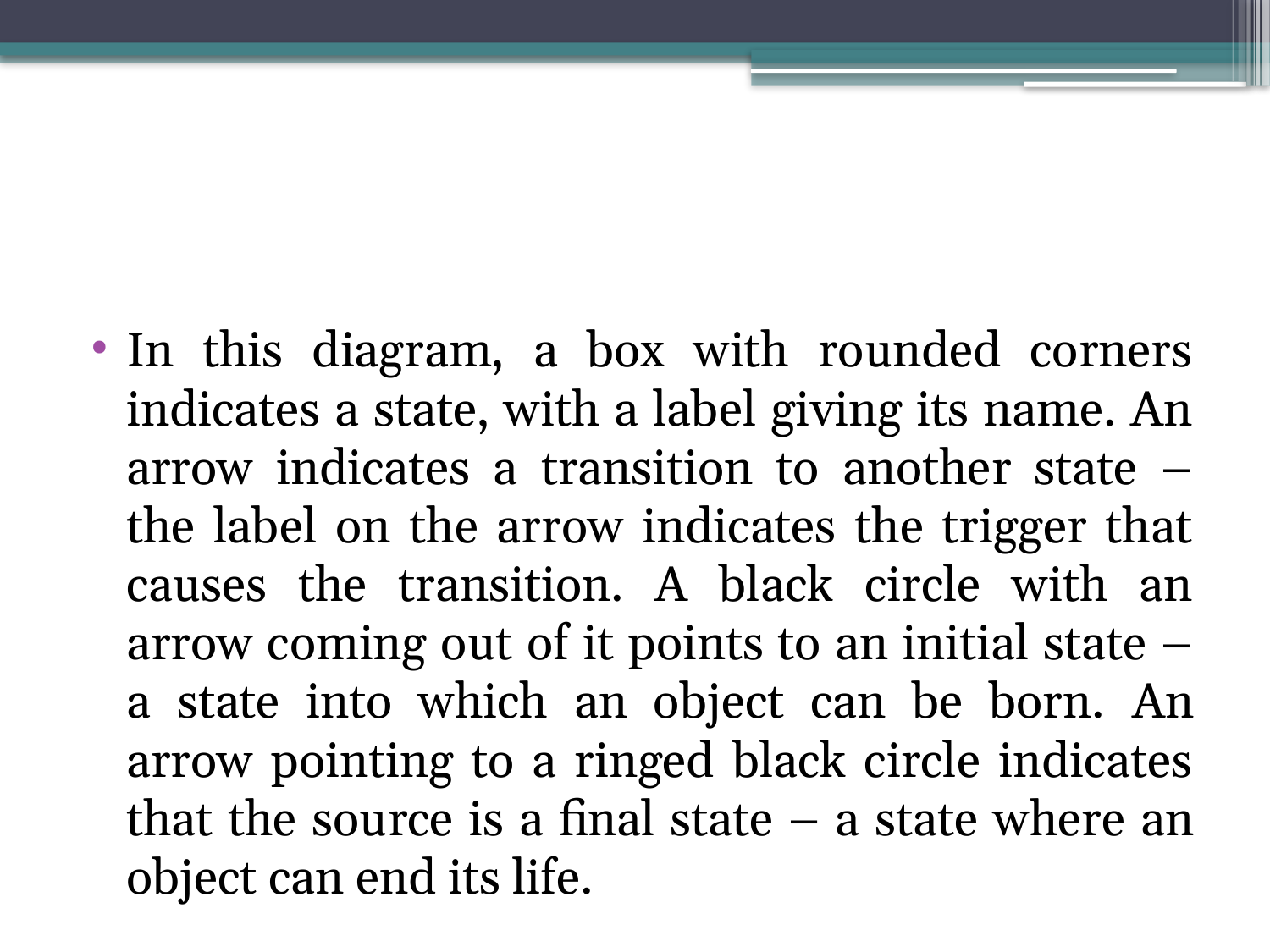

#
In this diagram, a box with rounded corners indicates a state, with a label giving its name. An arrow indicates a transition to another state – the label on the arrow indicates the trigger that causes the transition. A black circle with an arrow coming out of it points to an initial state – a state into which an object can be born. An arrow pointing to a ringed black circle indicates that the source is a ﬁnal state – a state where an object can end its life.